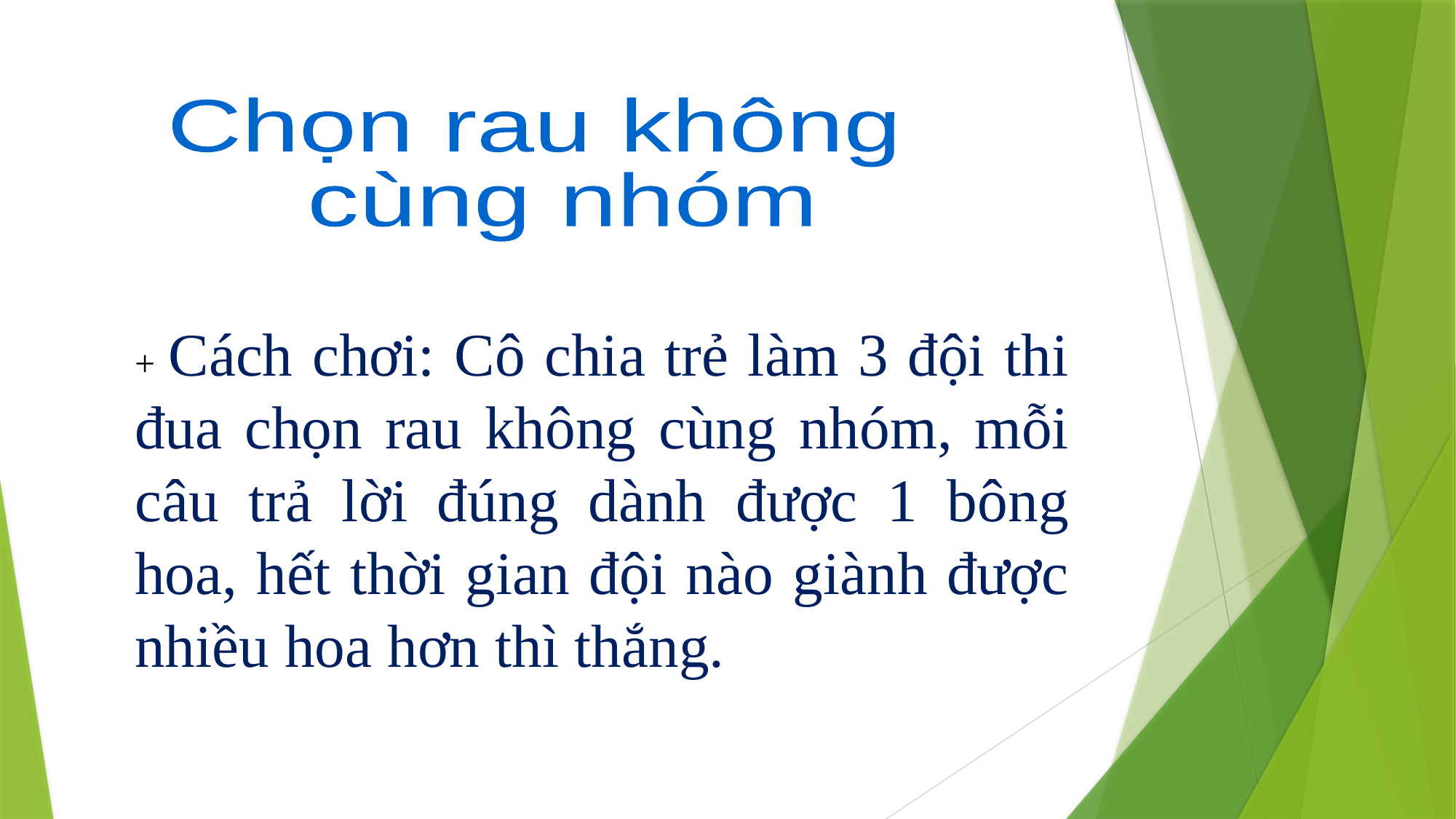

Chọn rau không
 cùng nhóm
+ Cách chơi: Cô chia trẻ làm 3 đội thi đua chọn rau không cùng nhóm, mỗi câu trả lời đúng dành được 1 bông hoa, hết thời gian đội nào giành được nhiều hoa hơn thì thắng.